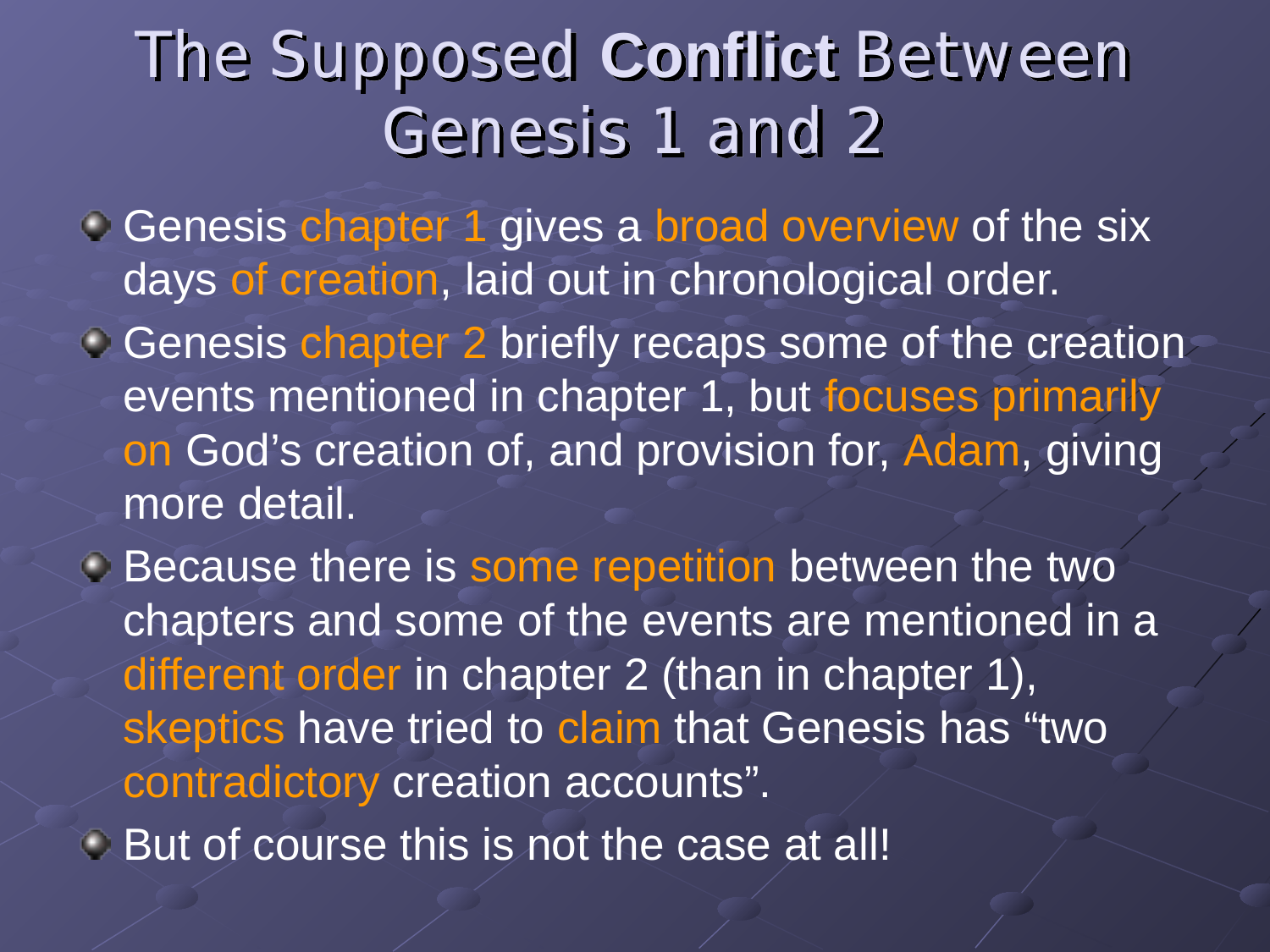

# The Supposed Conflict Between Genesis 1 and 2
Genesis chapter 1 gives a broad overview of the six days of creation, laid out in chronological order.
Genesis chapter 2 briefly recaps some of the creation events mentioned in chapter 1, but focuses primarily on God’s creation of, and provision for, Adam, giving more detail.
Because there is some repetition between the two chapters and some of the events are mentioned in a different order in chapter 2 (than in chapter 1), skeptics have tried to claim that Genesis has “two contradictory creation accounts”.
But of course this is not the case at all!